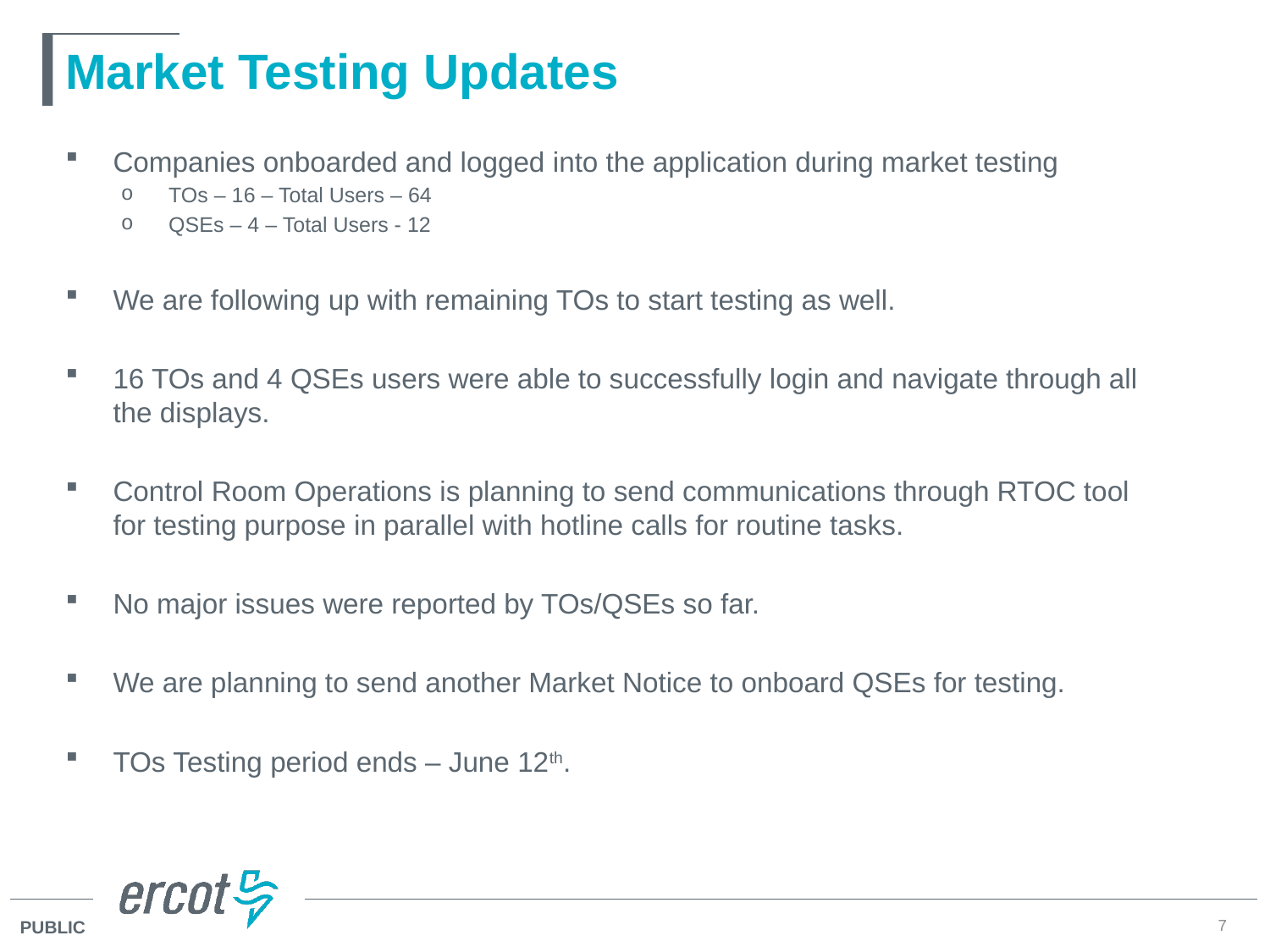

# Market Testing Updates
Companies onboarded and logged into the application during market testing
TOs – 16 – Total Users – 64
QSEs – 4 – Total Users - 12

We are following up with remaining TOs to start testing as well.

16 TOs and 4 QSEs users were able to successfully login and navigate through all the displays.

Control Room Operations is planning to send communications through RTOC tool for testing purpose in parallel with hotline calls for routine tasks.

No major issues were reported by TOs/QSEs so far.

We are planning to send another Market Notice to onboard QSEs for testing.

TOs Testing period ends – June 12th.

7